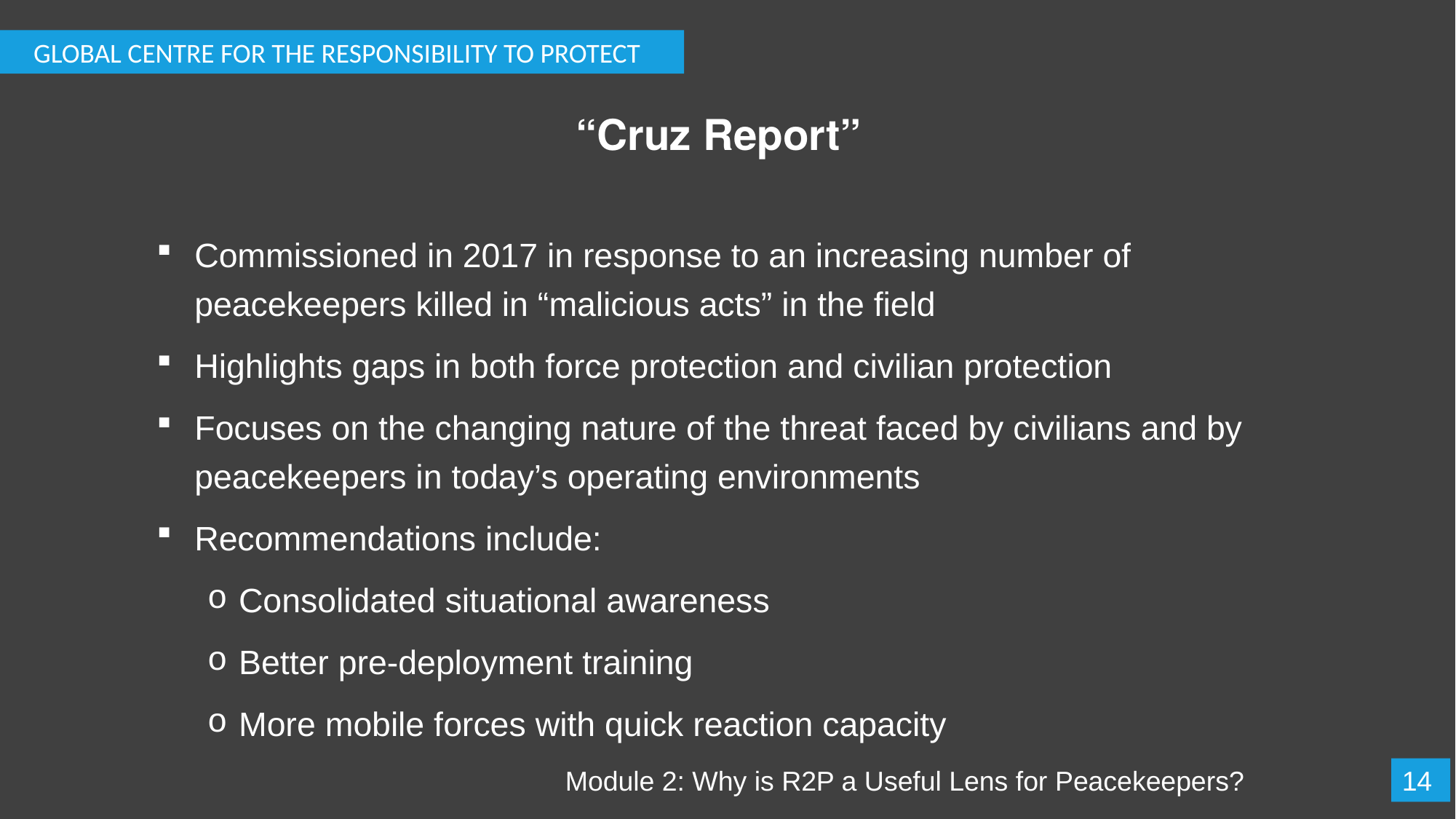

GLOBAL CENTRE FOR THE RESPONSIBILITY TO PROTECT
# “Cruz Report”
Commissioned in 2017 in response to an increasing number of peacekeepers killed in “malicious acts” in the field
Highlights gaps in both force protection and civilian protection
Focuses on the changing nature of the threat faced by civilians and by peacekeepers in today’s operating environments
Recommendations include:
Consolidated situational awareness
Better pre-deployment training
More mobile forces with quick reaction capacity

Module 2: Why is R2P a Useful Lens for Peacekeepers?
14